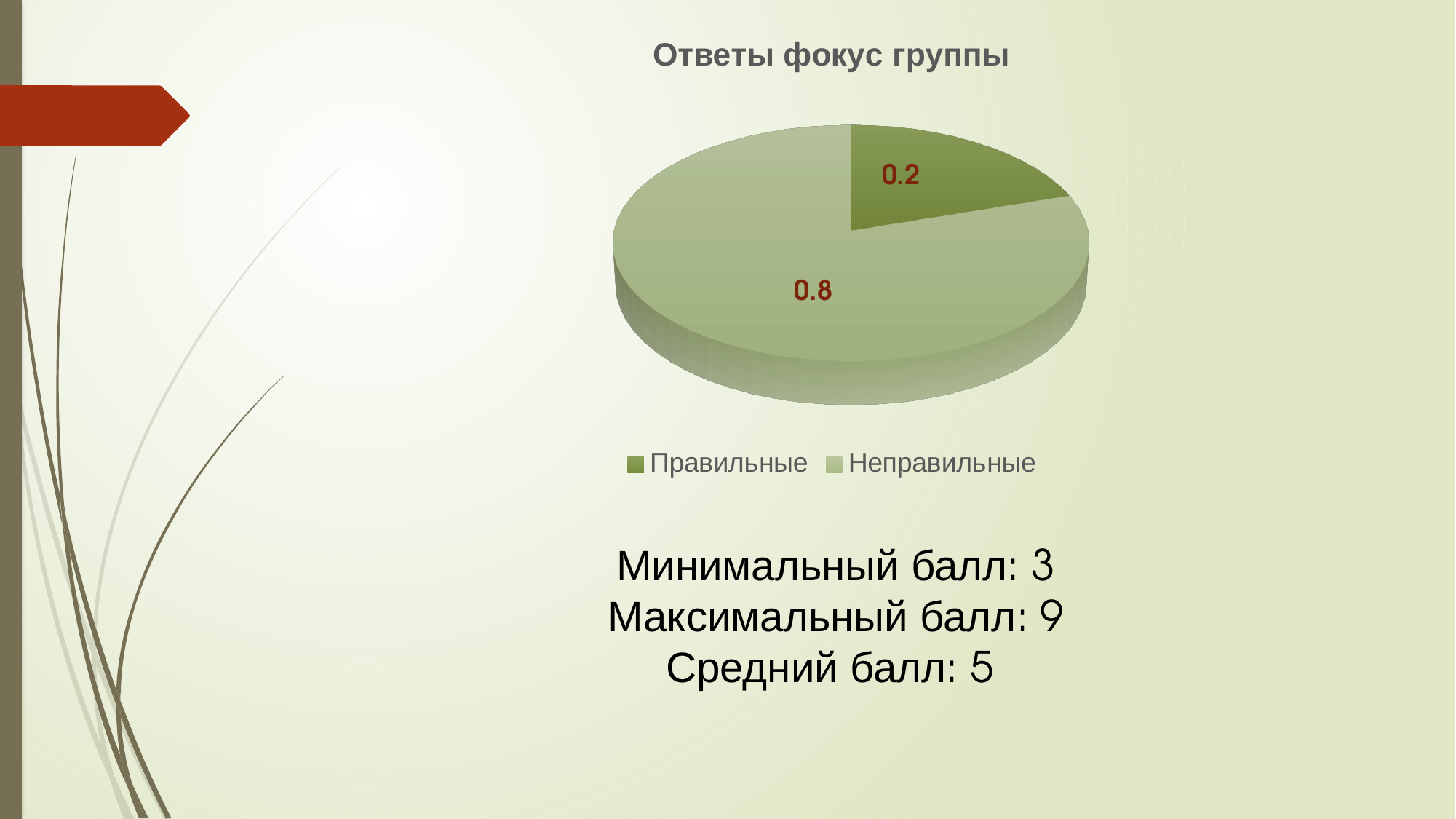

[unsupported chart]

Минимальный балл: 3
Максимальный балл: 9
Средний балл: 5